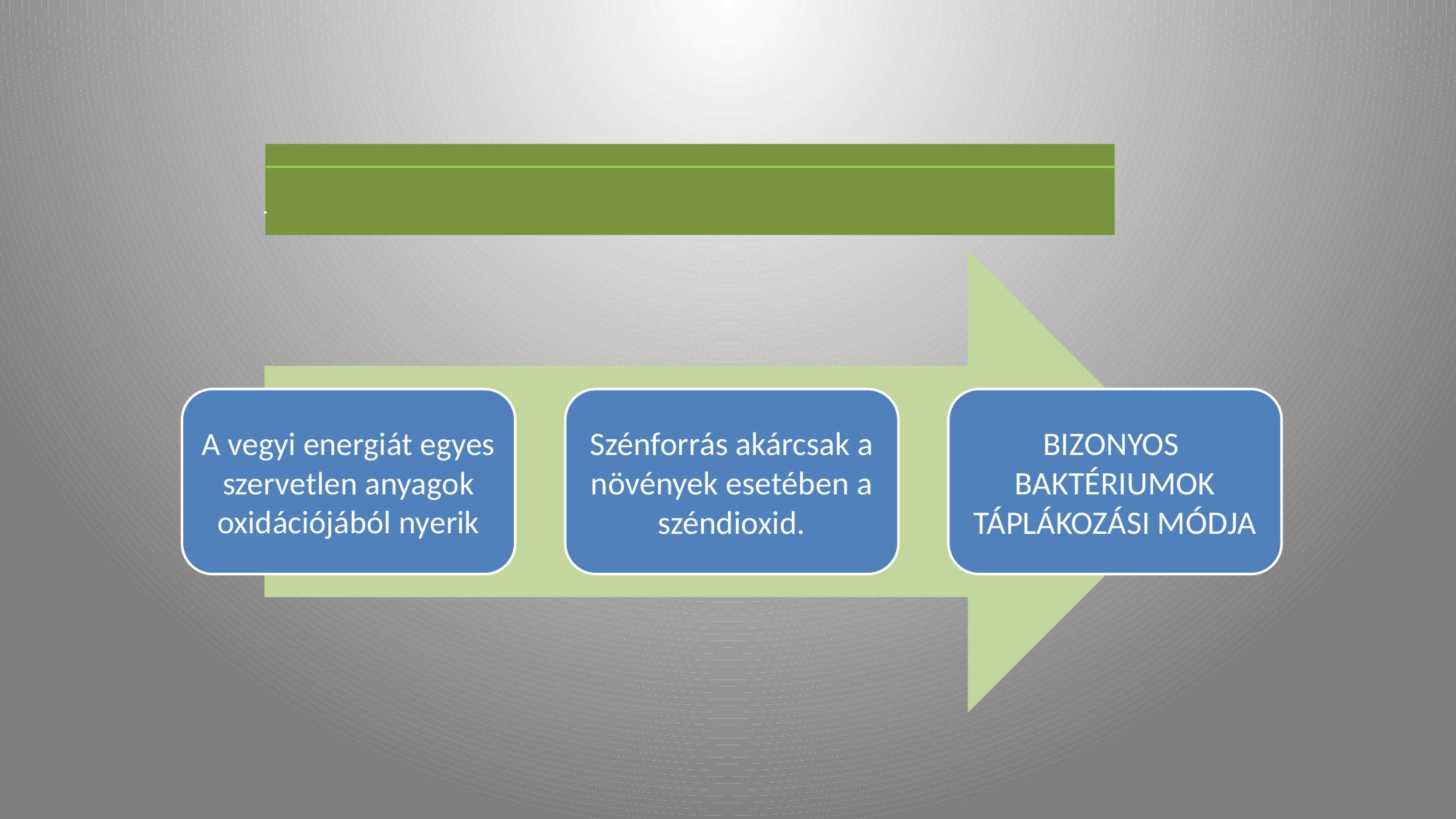

II. Kemoszintézis
A vegyi energiát egyes szervetlen anyagok oxidációjából nyerik
Szénforrás akárcsak a növények esetében a széndioxid.
BIZONYOS  BAKTÉRIUMOK TÁPLÁKOZÁSI MÓDJA